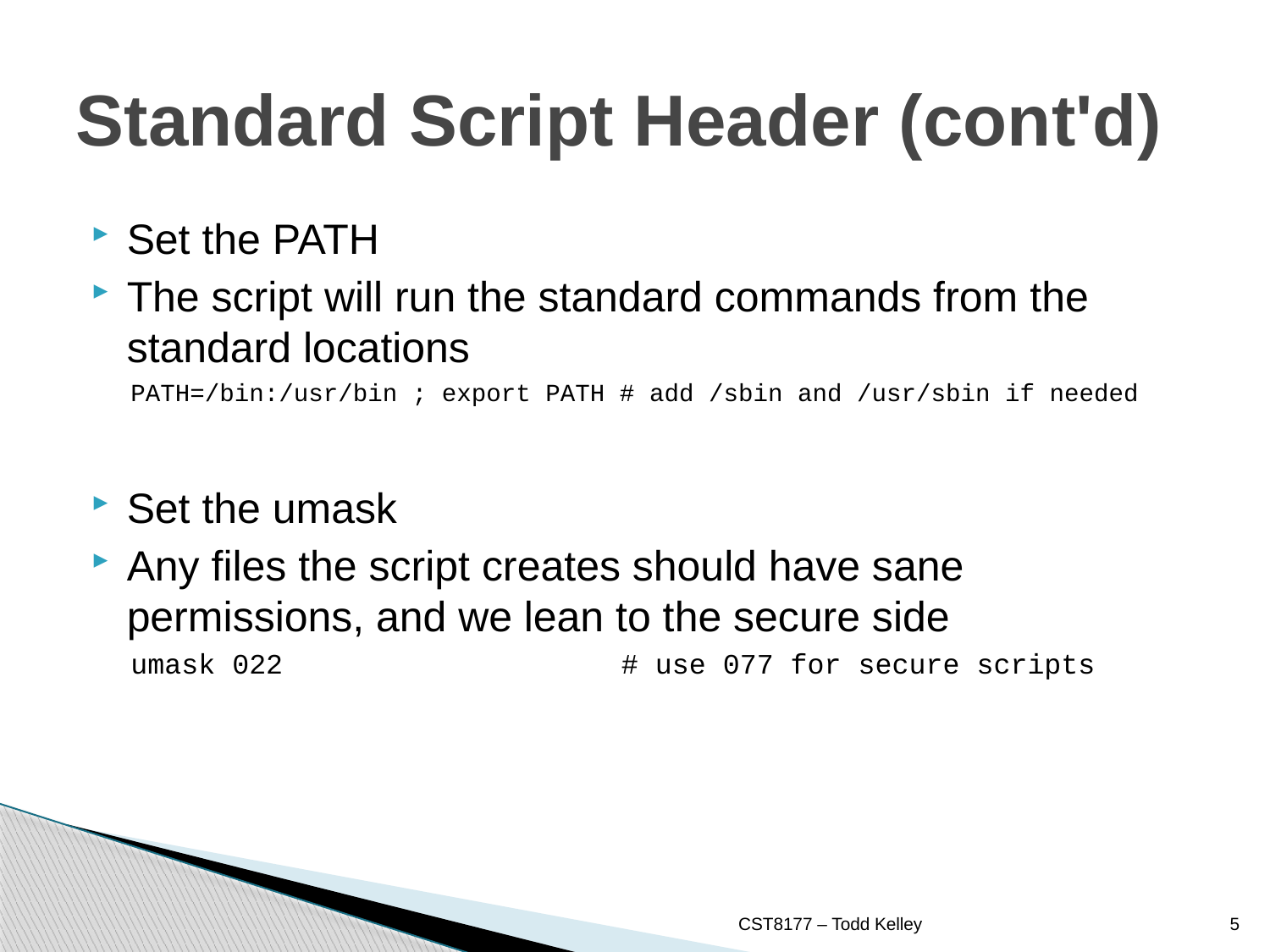

# Standard Script Header (cont'd)
Set the PATH
The script will run the standard commands from the standard locations
PATH=/bin:/usr/bin ; export PATH # add /sbin and /usr/sbin if needed

Set the umask
Any files the script creates should have sane permissions, and we lean to the secure side
umask 022                    # use 077 for secure scripts

CST8177 – Todd Kelley
5